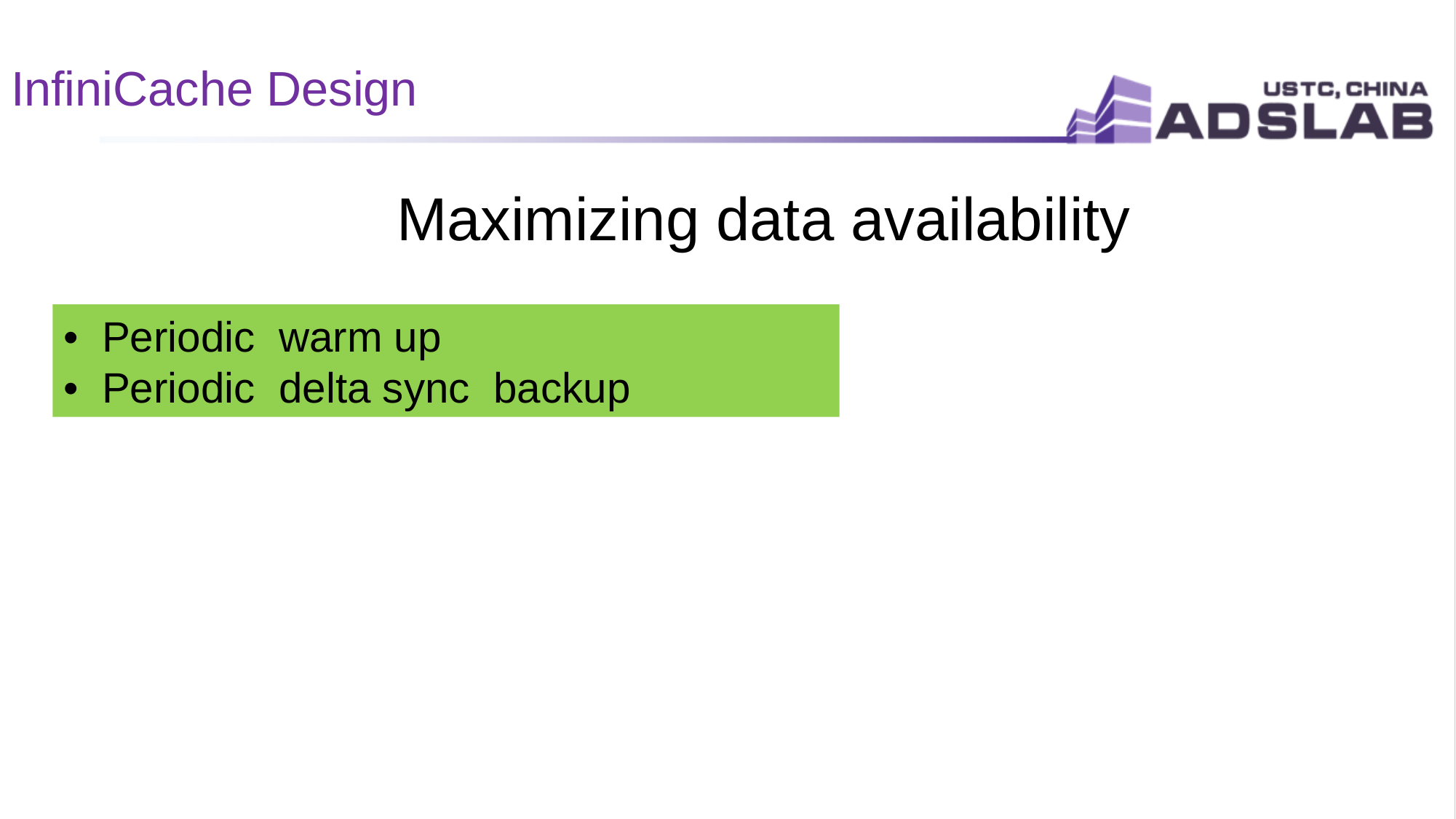

InfiniCache Design
Maximizing data availability
•  Periodic  warm up
•  Periodic  delta sync  backup